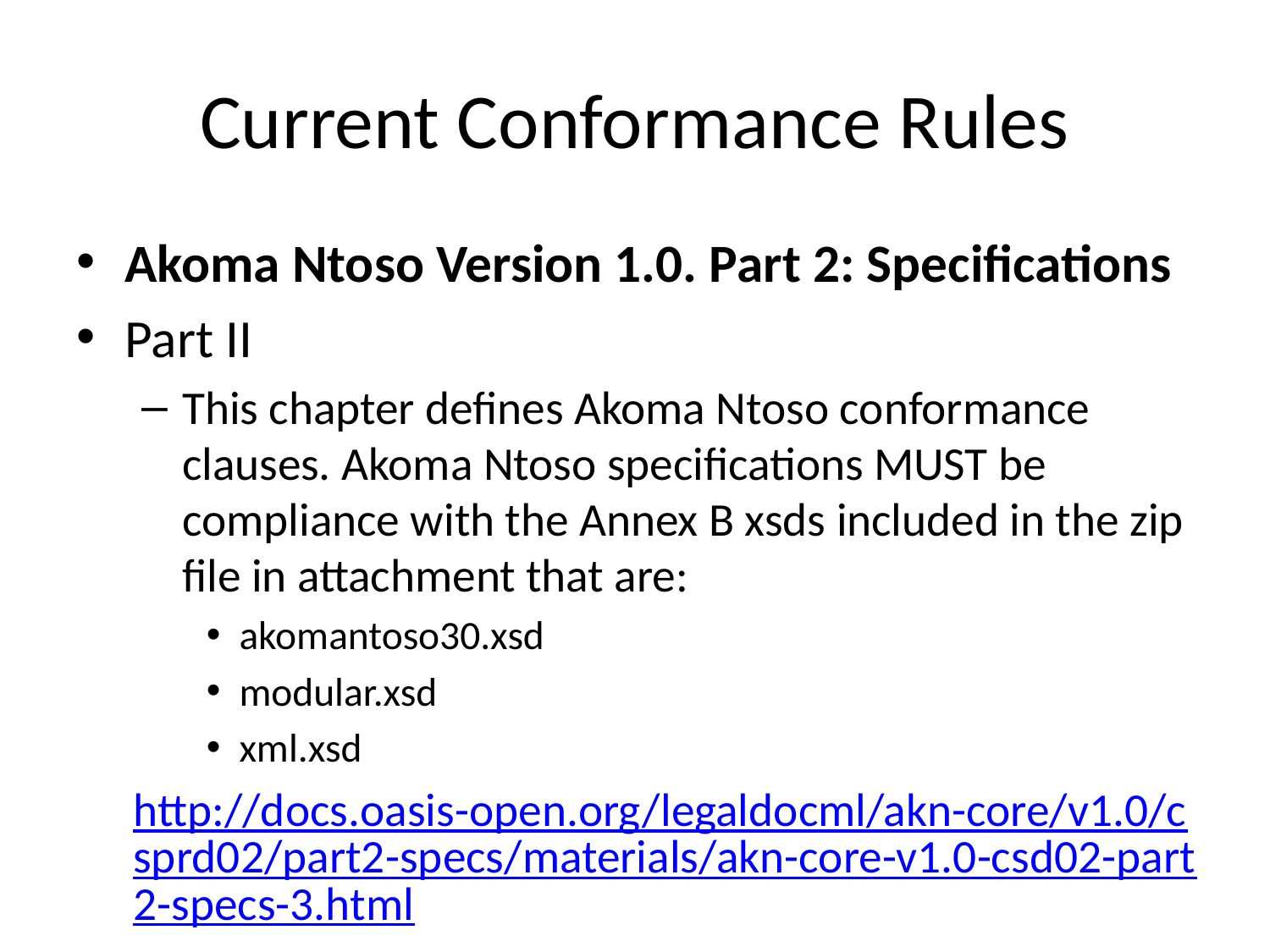

# Current Conformance Rules
Akoma Ntoso Version 1.0. Part 2: Specifications
Part II
This chapter defines Akoma Ntoso conformance clauses. Akoma Ntoso specifications MUST be compliance with the Annex B xsds included in the zip file in attachment that are:
akomantoso30.xsd
modular.xsd
xml.xsd
http://docs.oasis-open.org/legaldocml/akn-core/v1.0/csprd02/part2-specs/materials/akn-core-v1.0-csd02-part2-specs-3.html